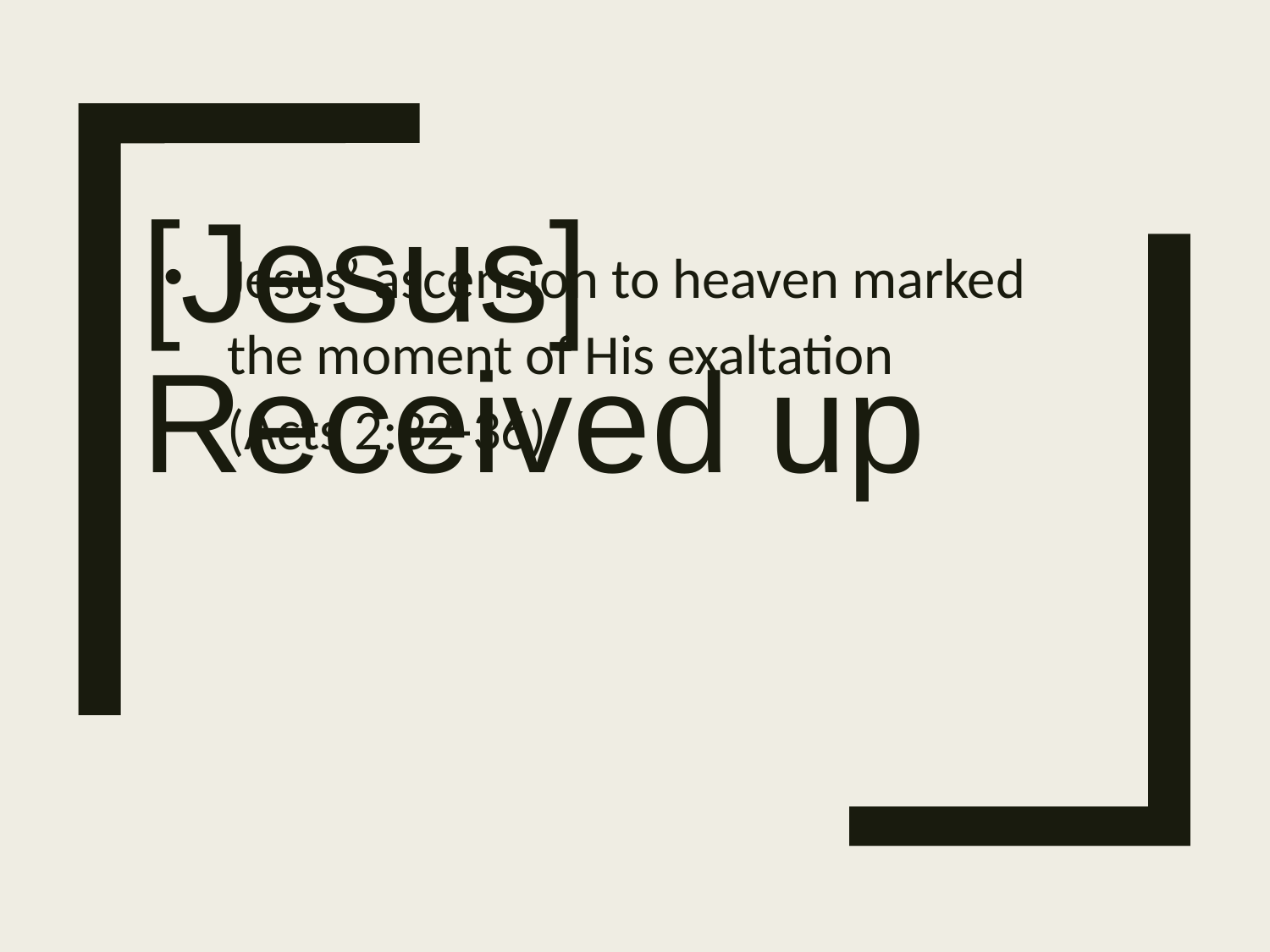

# [Jesus] Received up in glory
Jesus’ ascension to heaven marked the moment of His exaltation          (Acts 2:32-36)